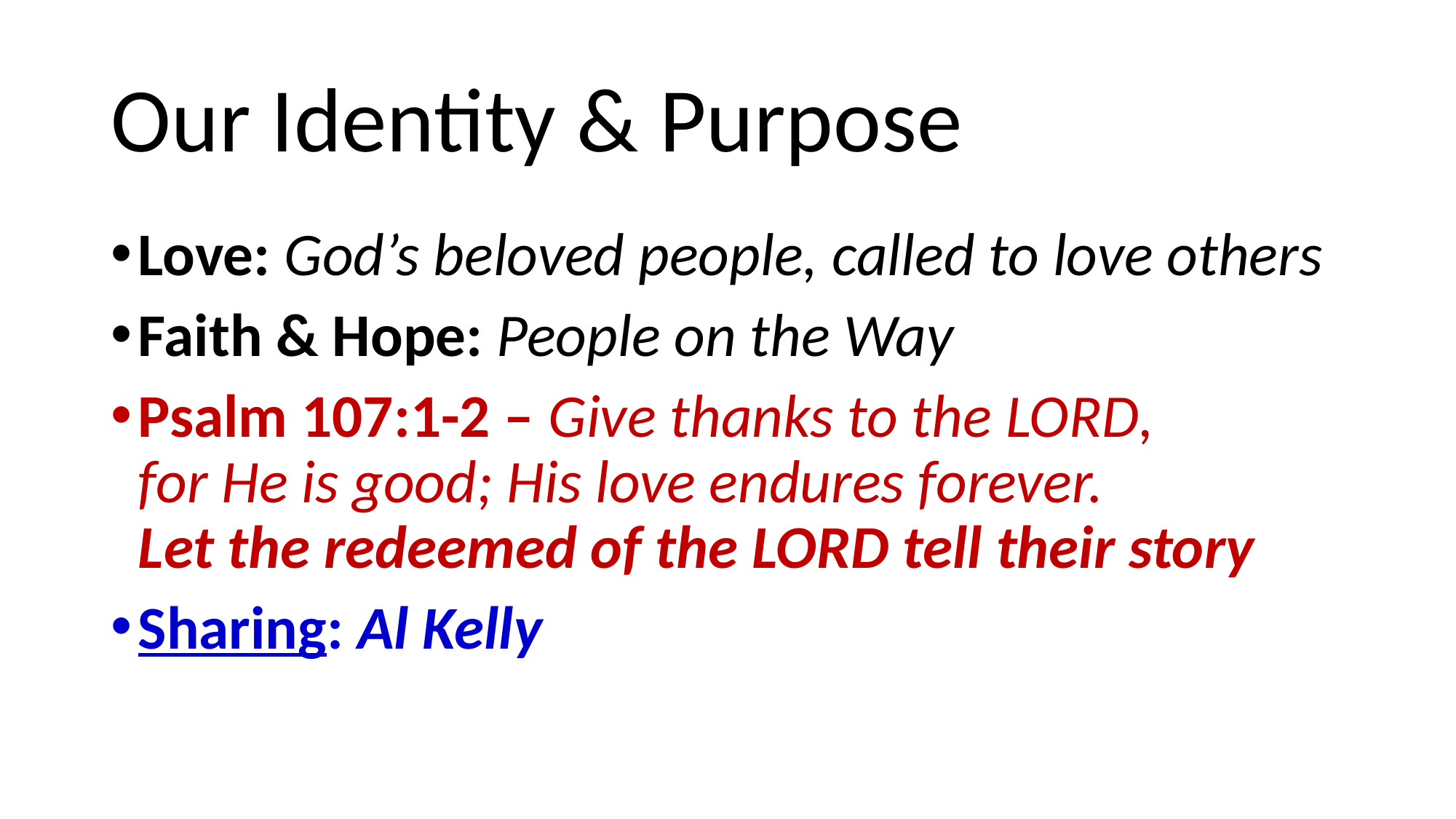

# Our Identity & Purpose
Love: God’s beloved people, called to love others
Faith & Hope: People on the Way
Psalm 107:1-2 – Give thanks to the Lord,
for He is good; His love endures forever.
Let the redeemed of the Lord tell their story
Sharing: Al Kelly